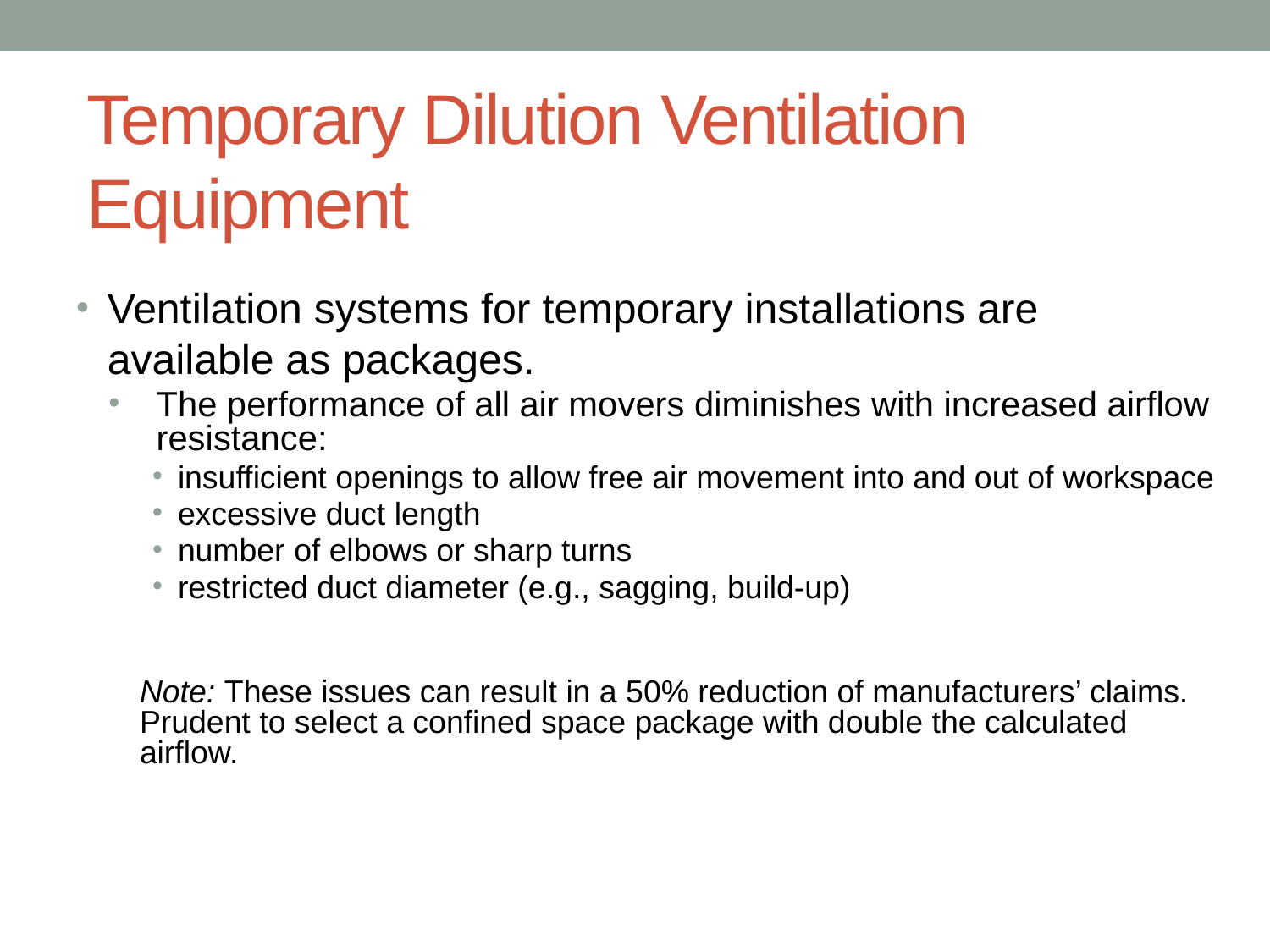

# Temporary Dilution Ventilation Equipment
Ventilation systems for temporary installations are available as packages.
The performance of all air movers diminishes with increased airflow resistance:
insufficient openings to allow free air movement into and out of workspace
excessive duct length
number of elbows or sharp turns
restricted duct diameter (e.g., sagging, build-up)

Note: These issues can result in a 50% reduction of manufacturers’ claims. Prudent to select a confined space package with double the calculated airflow.